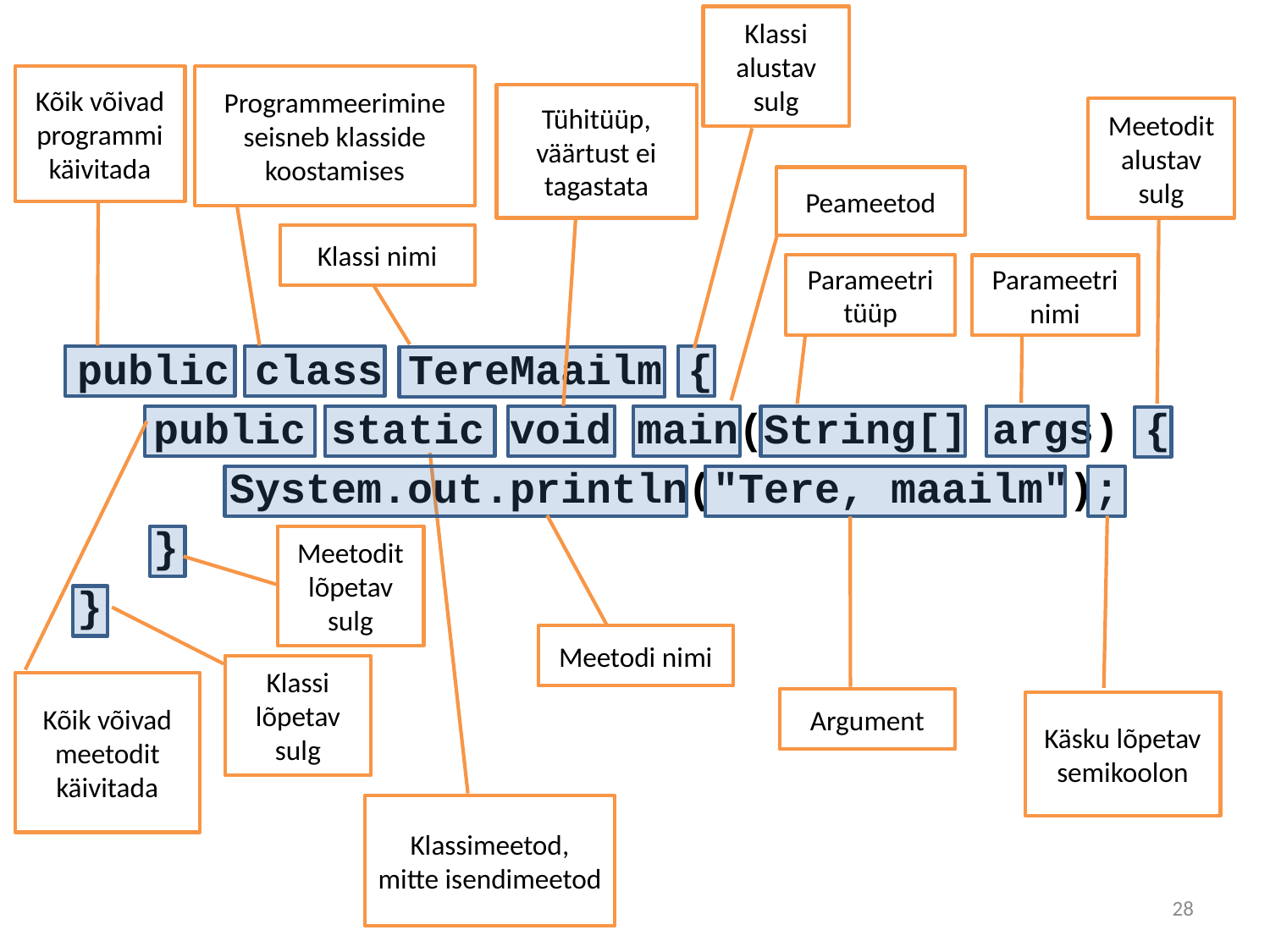

Klassi alustav sulg
Kõik võivad programmi käivitada
Programmeerimine seisneb klasside koostamises
Tühitüüp, väärtust ei tagastata
Meetodit alustav sulg
Peameetod
Klassi nimi
Parameetri tüüp
Parameetri nimi
public class TereMaailm {
   public static void main(String[] args) {
      System.out.println("Tere, maailm");
   }
}

Meetodit lõpetav sulg

Meetodi nimi
Klassi lõpetav sulg
Kõik võivad meetodit käivitada
Argument
Käsku lõpetav semikoolon
Klassimeetod, mitte isendimeetod
28